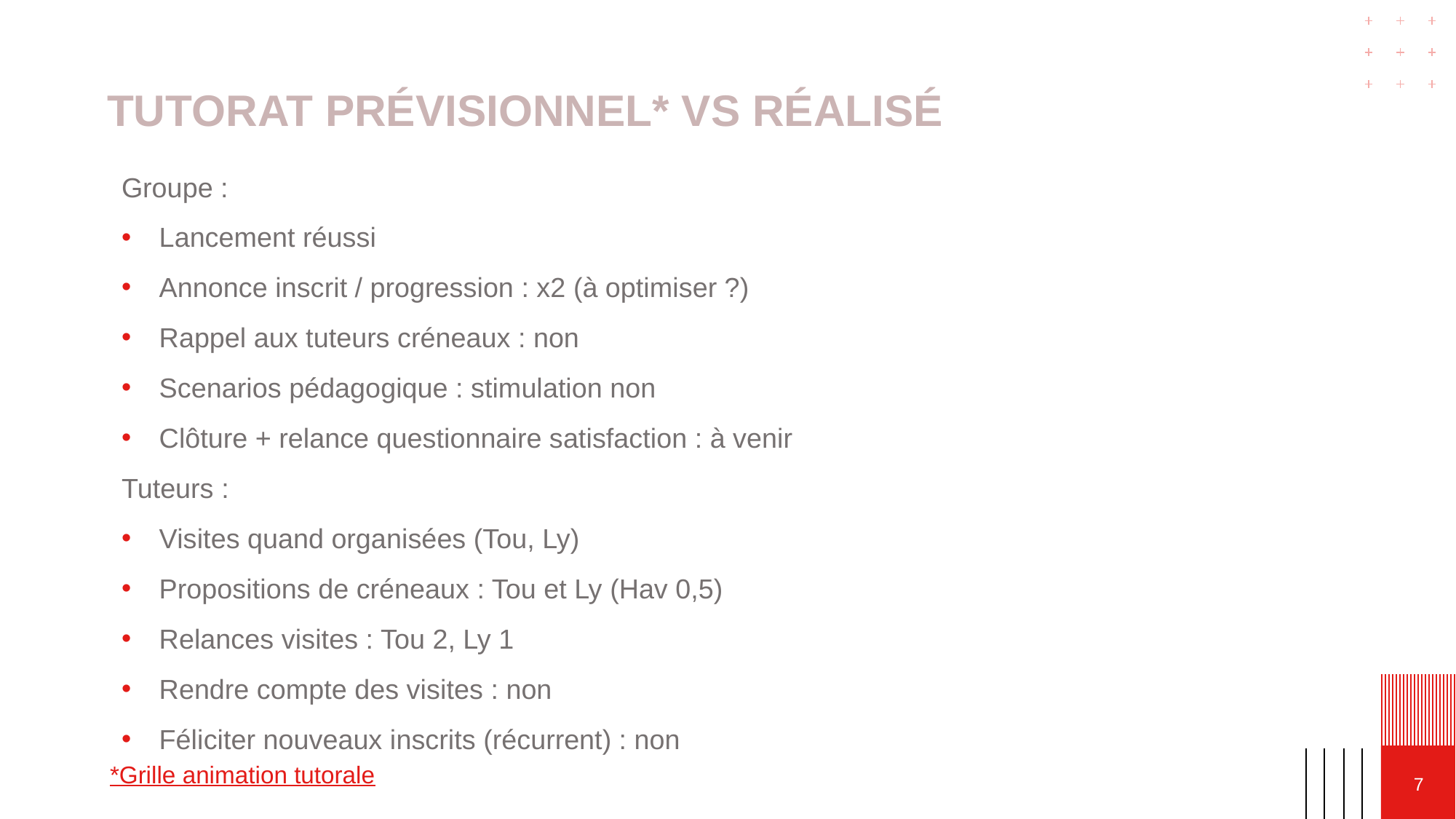

# Tutorat prévisionnel* VS réalisé
Groupe :
Lancement réussi
Annonce inscrit / progression : x2 (à optimiser ?)
Rappel aux tuteurs créneaux : non
Scenarios pédagogique : stimulation non
Clôture + relance questionnaire satisfaction : à venir
Tuteurs :
Visites quand organisées (Tou, Ly)
Propositions de créneaux : Tou et Ly (Hav 0,5)
Relances visites : Tou 2, Ly 1
Rendre compte des visites : non
Féliciter nouveaux inscrits (récurrent) : non
*Grille animation tutorale
​